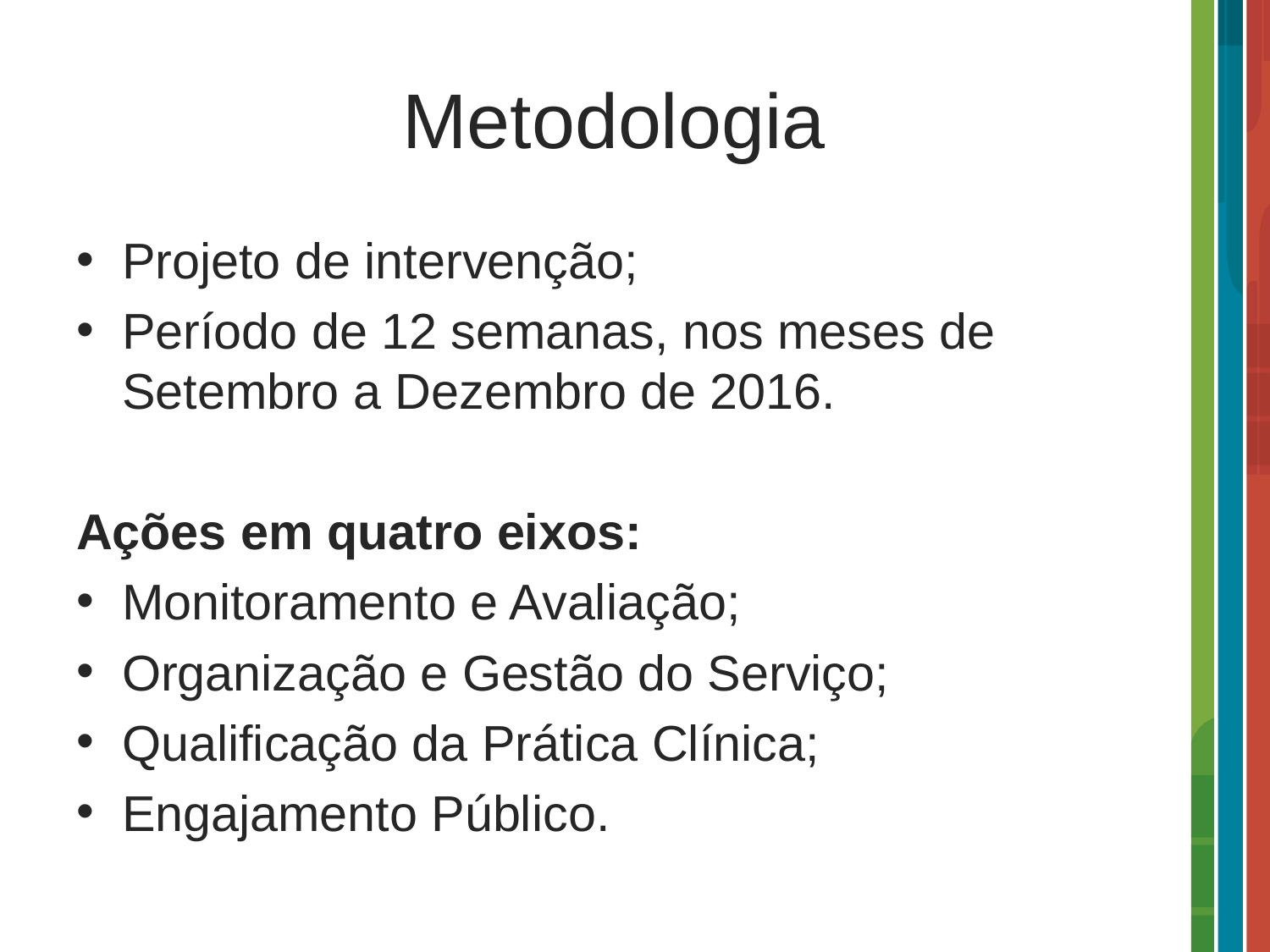

# Metodologia
Projeto de intervenção;
Período de 12 semanas, nos meses de Setembro a Dezembro de 2016.

Ações em quatro eixos:
Monitoramento e Avaliação;
Organização e Gestão do Serviço;
Qualificação da Prática Clínica;
Engajamento Público.